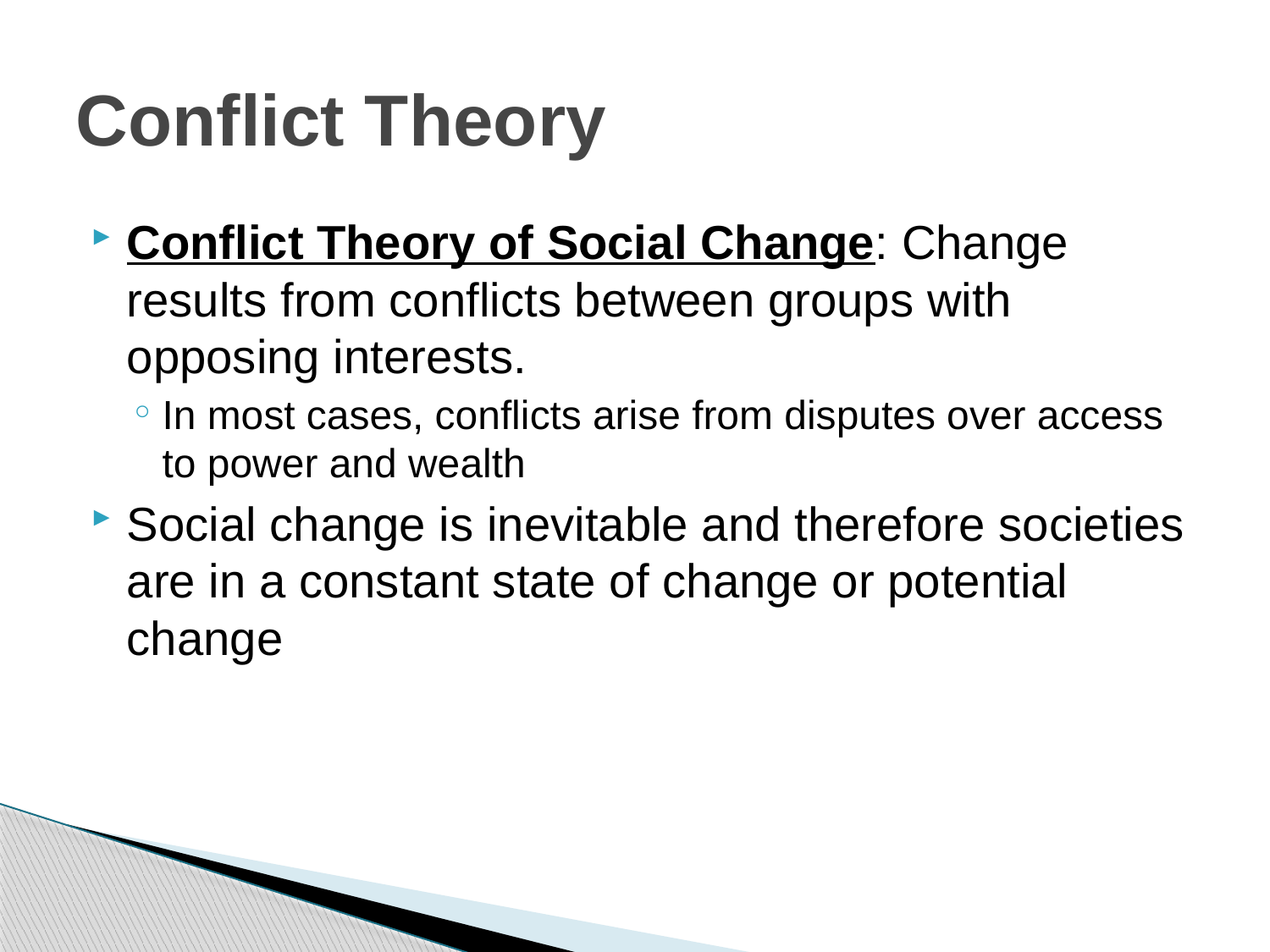

# Conflict Theory
Conflict Theory of Social Change: Change results from conflicts between groups with opposing interests.
In most cases, conflicts arise from disputes over access to power and wealth
Social change is inevitable and therefore societies are in a constant state of change or potential change